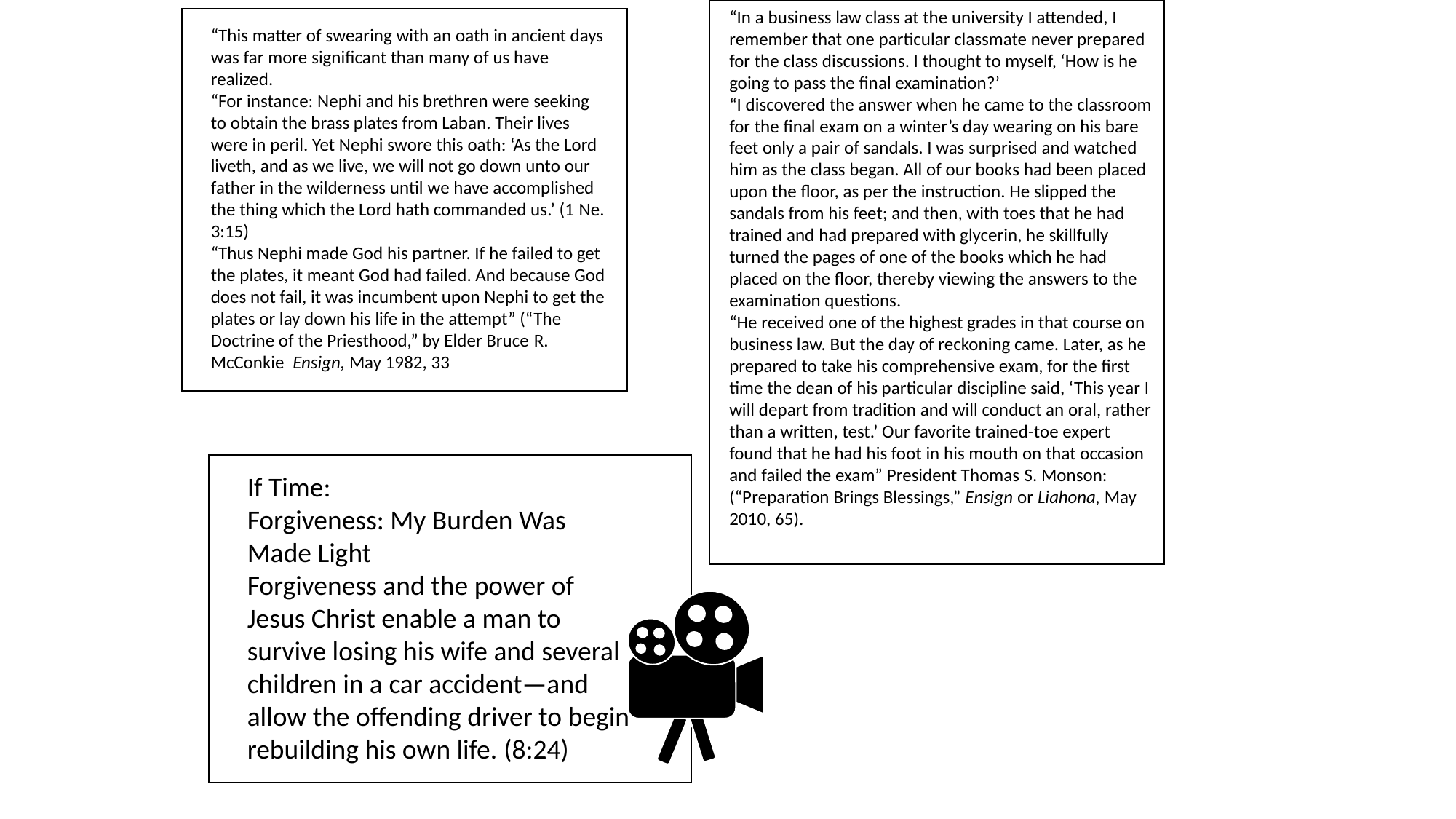

“In a business law class at the university I attended, I remember that one particular classmate never prepared for the class discussions. I thought to myself, ‘How is he going to pass the final examination?’
“I discovered the answer when he came to the classroom for the final exam on a winter’s day wearing on his bare feet only a pair of sandals. I was surprised and watched him as the class began. All of our books had been placed upon the floor, as per the instruction. He slipped the sandals from his feet; and then, with toes that he had trained and had prepared with glycerin, he skillfully turned the pages of one of the books which he had placed on the floor, thereby viewing the answers to the examination questions.
“He received one of the highest grades in that course on business law. But the day of reckoning came. Later, as he prepared to take his comprehensive exam, for the first time the dean of his particular discipline said, ‘This year I will depart from tradition and will conduct an oral, rather than a written, test.’ Our favorite trained-toe expert found that he had his foot in his mouth on that occasion and failed the exam” President Thomas S. Monson:(“Preparation Brings Blessings,” Ensign or Liahona, May 2010, 65).

“This matter of swearing with an oath in ancient days was far more significant than many of us have realized.
“For instance: Nephi and his brethren were seeking to obtain the brass plates from Laban. Their lives were in peril. Yet Nephi swore this oath: ‘As the Lord liveth, and as we live, we will not go down unto our father in the wilderness until we have accomplished the thing which the Lord hath commanded us.’ (1 Ne. 3:15)
“Thus Nephi made God his partner. If he failed to get the plates, it meant God had failed. And because God does not fail, it was incumbent upon Nephi to get the plates or lay down his life in the attempt” (“The Doctrine of the Priesthood,” by Elder Bruce R. McConkie  Ensign, May 1982, 33

If Time:
Forgiveness: My Burden Was Made Light
Forgiveness and the power of Jesus Christ enable a man to survive losing his wife and several children in a car accident—and allow the offending driver to begin rebuilding his own life. (8:24)